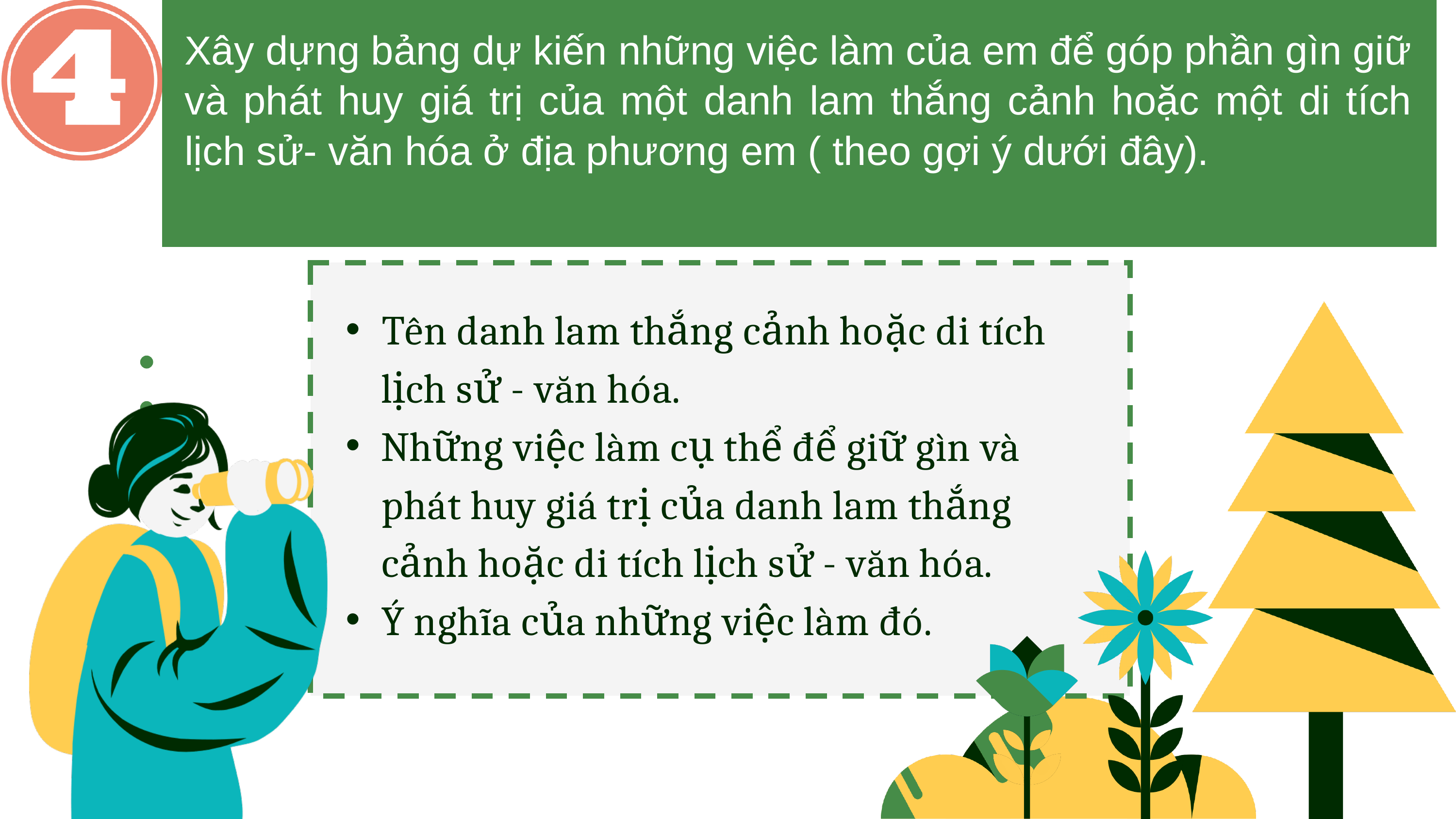

Xây dựng bảng dự kiến những việc làm của em để góp phần gìn giữ và phát huy giá trị của một danh lam thắng cảnh hoặc một di tích lịch sử- văn hóa ở địa phương em ( theo gợi ý dưới đây).

Tên danh lam thắng cảnh hoặc di tích lịch sử - văn hóa.
Những việc làm cụ thể để giữ gìn và phát huy giá trị của danh lam thắng cảnh hoặc di tích lịch sử - văn hóa.
Ý nghĩa của những việc làm đó.